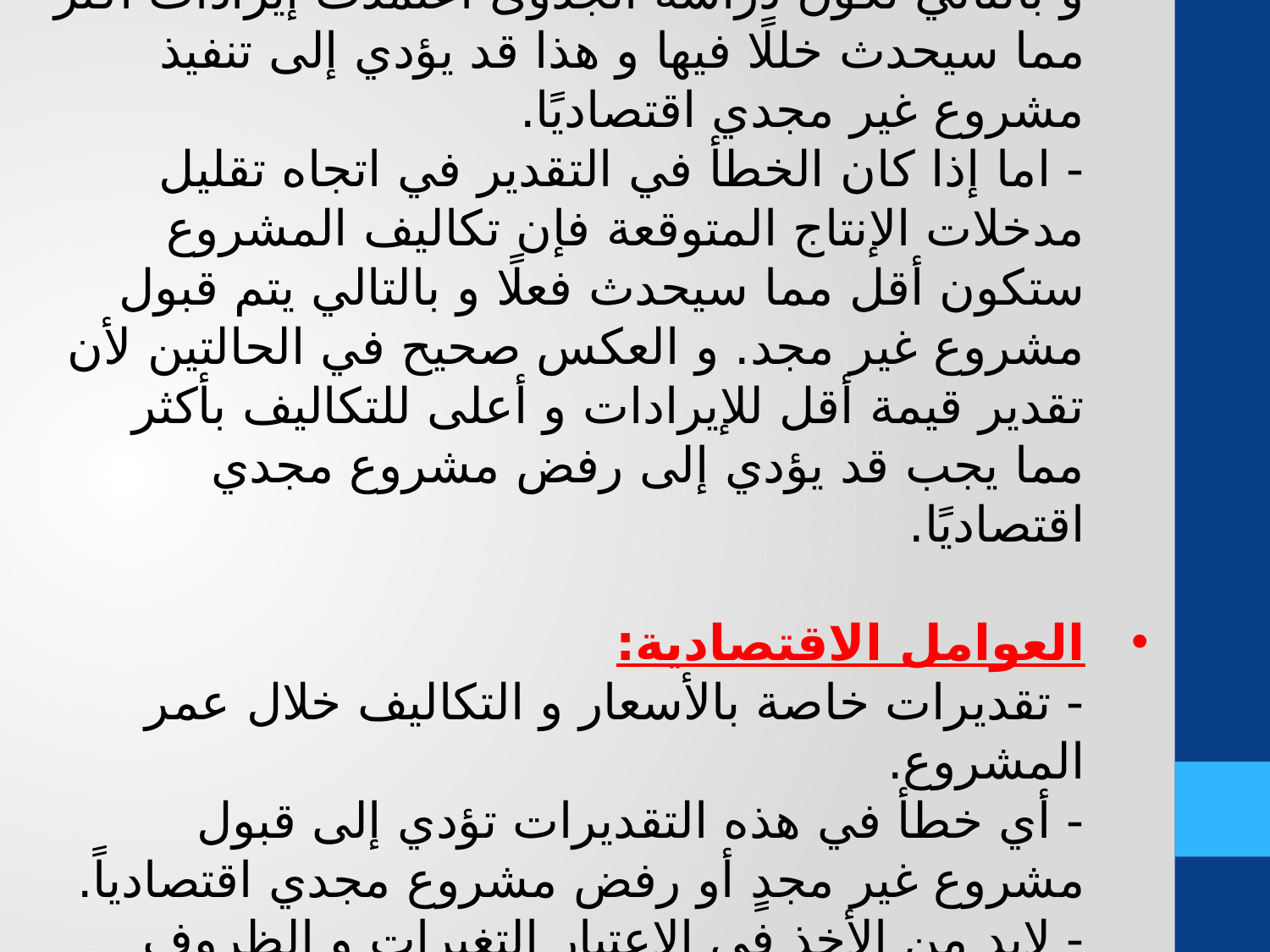

العوامل الفنية:
- تؤثر على تقديرات الإنتاج و مدخلاته و يقوم بذلك المتخصصون الفنيون في المشروع.
- إذا كانت التقديرات أعلى مما هي عليه في الواقع, و بالتالي تكون دراسة الجدوى اعتمدت إيرادات أكثر مما سيحدث خللًا فيها و هذا قد يؤدي إلى تنفيذ مشروع غير مجدي اقتصاديًا.
- اما إذا كان الخطأ في التقدير في اتجاه تقليل مدخلات الإنتاج المتوقعة فإن تكاليف المشروع ستكون أقل مما سيحدث فعلًا و بالتالي يتم قبول مشروع غير مجد. و العكس صحيح في الحالتين لأن تقدير قيمة أقل للإيرادات و أعلى للتكاليف بأكثر مما يجب قد يؤدي إلى رفض مشروع مجدي اقتصاديًا.
العوامل الاقتصادية:
- تقديرات خاصة بالأسعار و التكاليف خلال عمر المشروع.
- أي خطأ في هذه التقديرات تؤدي إلى قبول مشروع غير مجدٍ أو رفض مشروع مجدي اقتصادياً.
- لابد من الأخذ في الاعتبار التغيرات و الظروف الاقتصادية التي قد تطرأ خلال عمر المشروع  مثل تغير النظام الاقتصادي و أذواق المستهلكين.
- لابد من اتباع طرق تحليل المخاطرة لتفادي الخطأ في التقديرات.